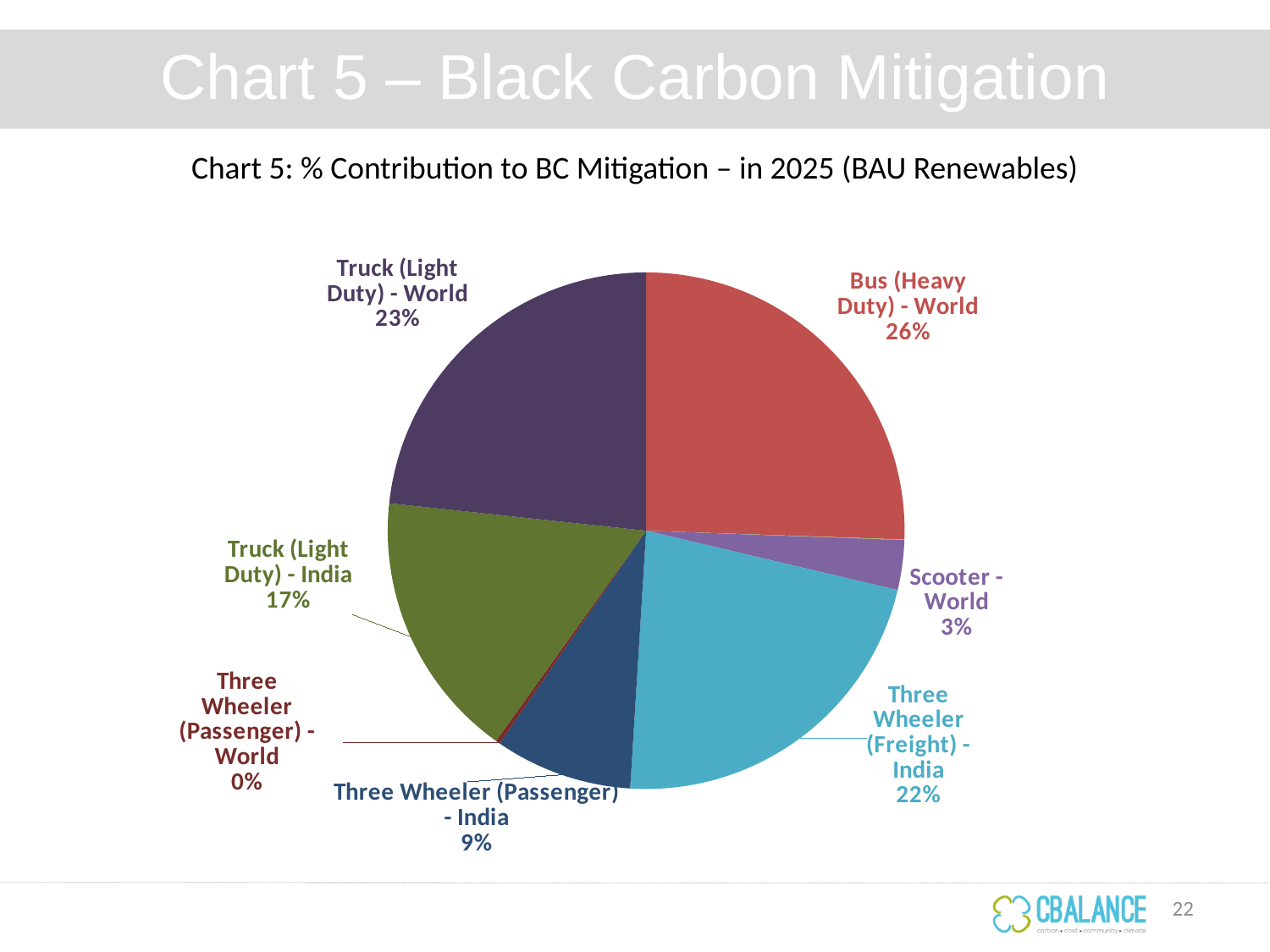

# Chart 5 – Black Carbon Mitigation
Chart 5: % Contribution to BC Mitigation – in 2025 (BAU Renewables)

### Chart

| Category |  |
|---|---|
| Bus (Heavy Duty) - India | 0.0 |
| Bus (Heavy Duty) - World | 4.6787803715536525 |
| Scooter - India | 0.00711484924425565 |
| Scooter - World | 0.5705947836740493 |
| Three Wheeler (Freight) - India | 4.082915005109119 |
| Three Wheeler (Freight) - World | 0.0 |
| Three Wheeler (Passenger) - India | 1.5769497164651538 |
| Three Wheeler (Passenger) - World | 0.049263092238886474 |
| Truck (Light Duty) - India | 3.082910521102402 |
| Truck (Light Duty) - World | 4.268843387105166 |
22